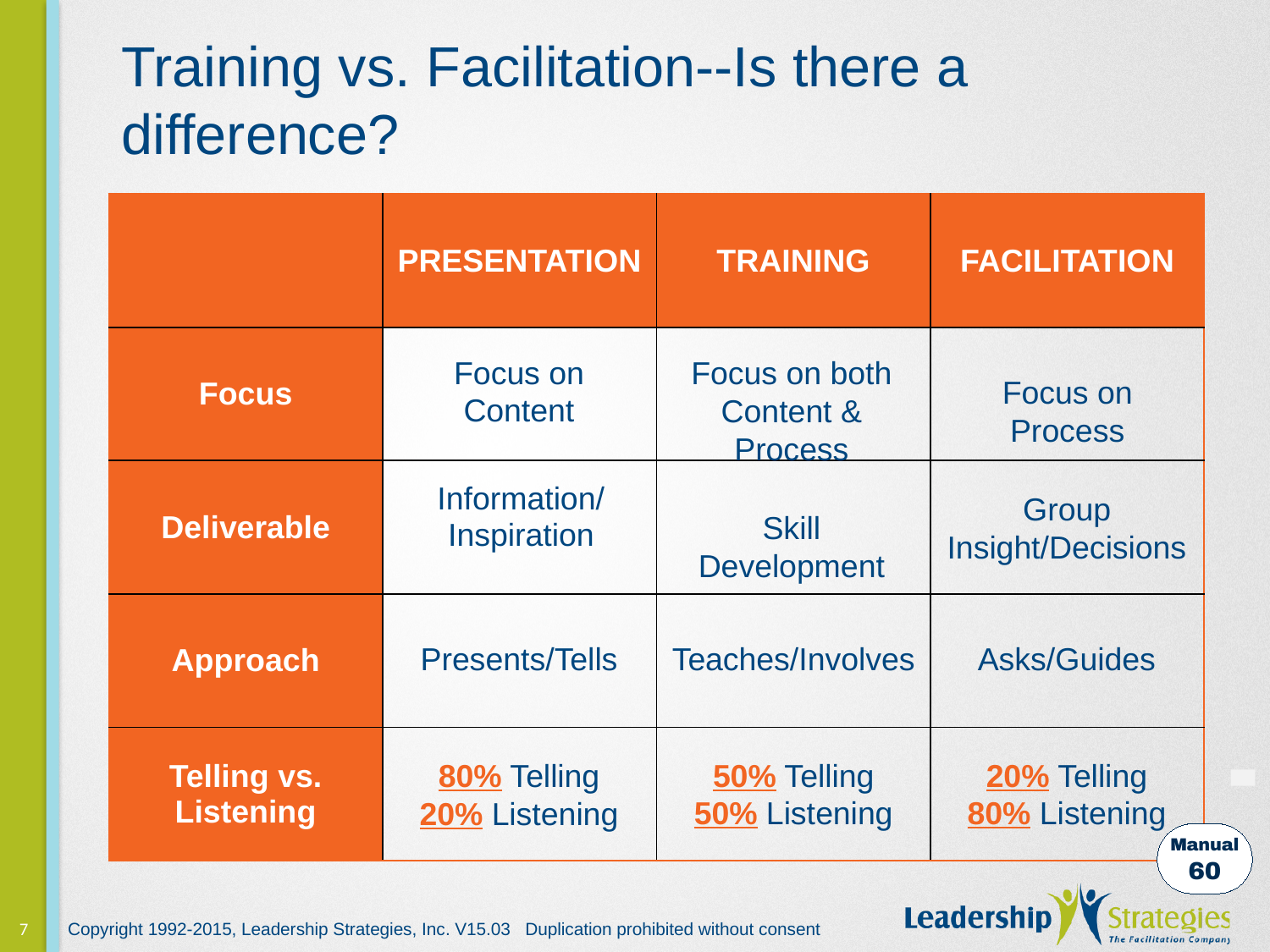

# Training vs. Facilitation--Is there a difference?
|  | PRESENTATION | TRAINING | FACILITATION |
| --- | --- | --- | --- |
| Focus |  |  |  |
| Deliverable |  |  |  |
| Approach |  |  |  |
| Telling vs. Listening |  |  |  |
Focus on
Content
Focus on both Content & Process
Focus on Process
Group Insight/Decisions
Information/
Inspiration
Skill Development
Presents/Tells
Teaches/Involves
Asks/Guides
-
80% Telling
20% Listening
50% Telling
50% Listening
20% Telling
80% Listening
Manual
60
7